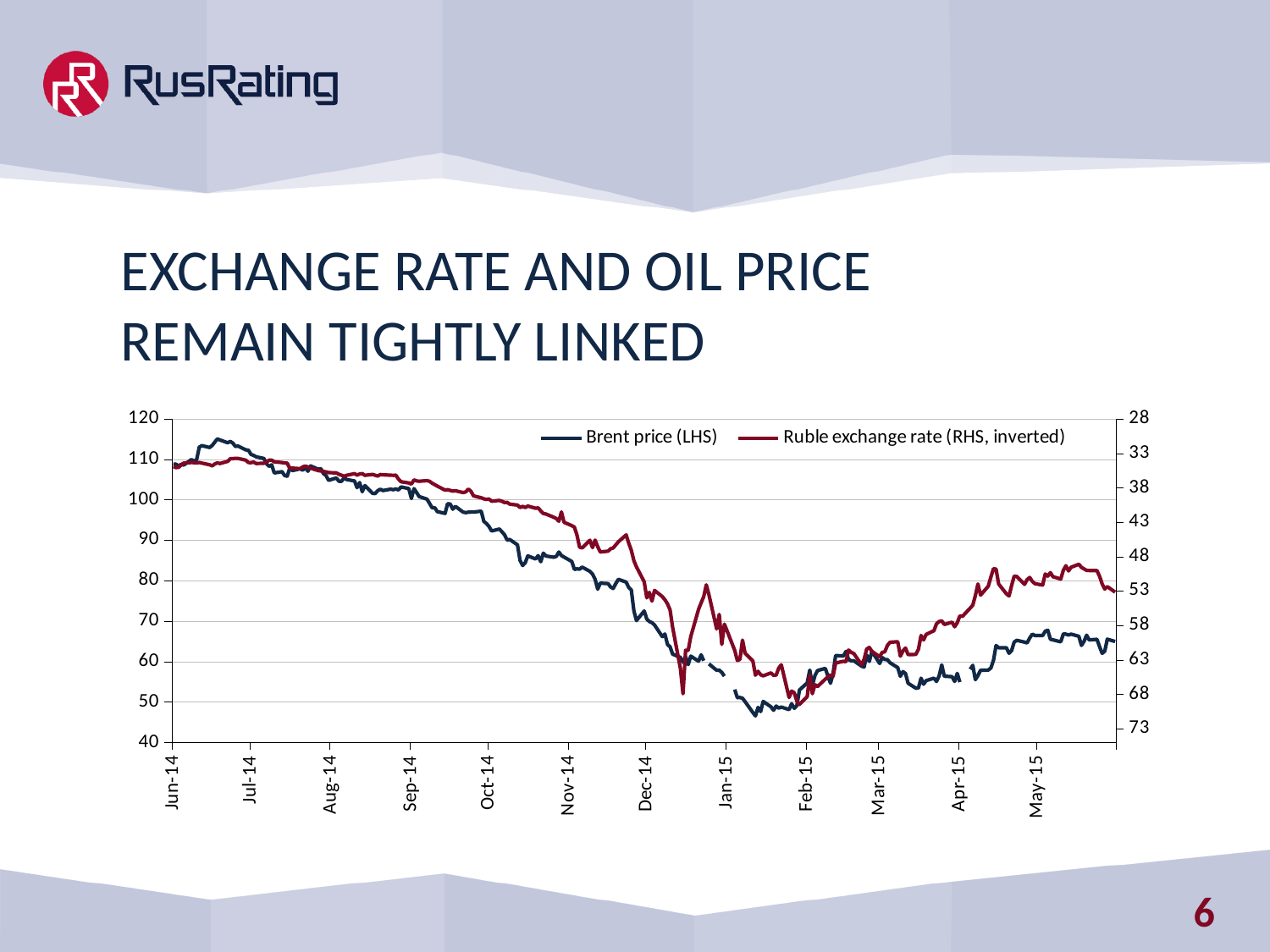

Exchange rate and oil price
remain tightly linked

### Chart

| Category | Brent price (LHS) | Ruble exchange rate (RHS, inverted) |
|---|---|---|
| 41792 | 108.83 | 34.9118 |
| 41793 | 108.82 | 35.0559 |
| 41794 | 108.4 | 35.0265 |
| 41795 | 108.79 | 34.6897 |
| 41796 | 108.61 | 34.4144 |
| 41799 | 109.99 | 34.3259 |
| 41800 | 109.52 | 34.3493 |
| 41801 | 109.95 | 34.3761 |
| 41802 | 113.02 | 34.3232 |
| 41803 | 113.41 | 34.408 |
| 41806 | 112.94 | 34.6487 |
| 41807 | 113.45 | 34.815 |
| 41808 | 114.26 | 34.5361 |
| 41809 | 115.06 | 34.3768 |
| 41810 | 114.81 | 34.4708 |
| 41813 | 114.12 | 34.1584 |
| 41814 | 114.46 | 33.77 |
| 41815 | 114.0 | 33.7572 |
| 41816 | 113.21 | 33.7166 |
| 41817 | 113.3 | 33.7254 |
| 41820 | 112.36 | 33.9823 |
| 41821 | 112.29 | 34.3284 |
| 41822 | 111.24 | 34.3453 |
| 41823 | 111.0 | 34.2682 |
| 41824 | 110.64 | 34.4691 |
| 41827 | 110.24 | 34.4315 |
| 41828 | 108.94 | 34.2625 |
| 41829 | 108.28 | 33.9864 |
| 41830 | 108.67 | 33.9855 |
| 41831 | 106.66 | 34.223 |
| 41834 | 106.98 | 34.3302 |
| 41835 | 106.02 | 34.3916 |
| 41836 | 105.85 | 34.4148 |
| 41837 | 107.89 | 35.1682 |
| 41838 | 107.24 | 35.1343 |
| 41841 | 107.68 | 35.2146 |
| 41842 | 107.33 | 34.9643 |
| 41843 | 108.03 | 34.8374 |
| 41844 | 107.07 | 34.9708 |
| 41845 | 108.39 | 35.1435 |
| 41848 | 107.57 | 35.5024 |
| 41849 | 107.72 | 35.5547 |
| 41850 | 106.51 | 35.6149 |
| 41851 | 106.02 | 35.6867 |
| 41852 | 104.84 | 35.7893 |
| 41855 | 105.41 | 35.8316 |
| 41856 | 104.61 | 36.0396 |
| 41857 | 104.59 | 36.1712 |
| 41858 | 105.44 | 36.3173 |
| 41859 | 105.02 | 36.1846 |
| 41862 | 104.68 | 35.9408 |
| 41863 | 103.02 | 36.1542 |
| 41864 | 104.28 | 35.9903 |
| 41865 | 102.01 | 35.9365 |
| 41866 | 103.53 | 36.1858 |
| 41869 | 101.6 | 36.0546 |
| 41870 | 101.56 | 36.1748 |
| 41871 | 102.28 | 36.2892 |
| 41872 | 102.63 | 36.0723 |
| 41873 | 102.29 | 36.1073 |
| 41876 | 102.65 | 36.1646 |
| 41877 | 102.5 | 36.1803 |
| 41878 | 102.72 | 36.169 |
| 41879 | 102.46 | 36.7247 |
| 41880 | 103.19 | 37.1189 |
| 41883 | 102.79 | 37.2897 |
| 41884 | 100.34 | 37.4515 |
| 41885 | 102.77 | 36.8475 |
| 41886 | 101.83 | 36.9961 |
| 41887 | 100.82 | 37.046 |
| 41890 | 100.2 | 36.959 |
| 41891 | 99.16 | 37.0461 |
| 41892 | 98.04 | 37.3249 |
| 41893 | 98.08 | 37.5279 |
| 41894 | 97.11 | 37.752 |
| 41897 | 96.65 | 38.3315 |
| 41898 | 99.05 | 38.274 |
| 41899 | 98.97 | 38.374 |
| 41900 | 97.7 | 38.4719 |
| 41901 | 98.39 | 38.4274 |
| 41904 | 96.97 | 38.6925 |
| 41905 | 96.85 | 38.5907 |
| 41906 | 96.95 | 38.1862 |
| 41907 | 97.0 | 38.4838 |
| 41908 | 97.0 | 39.1696 |
| 41911 | 97.2 | 39.4475 |
| 41912 | 94.67 | 39.6003 |
| 41913 | 94.16 | 39.6897 |
| 41914 | 93.42 | 39.6195 |
| 41915 | 92.31 | 39.9381 |
| 41918 | 92.79 | 39.827 |
| 41919 | 92.11 | 39.9462 |
| 41920 | 91.38 | 40.1472 |
| 41921 | 90.05 | 40.1093 |
| 41922 | 90.21 | 40.3652 |
| 41925 | 88.89 | 40.5049 |
| 41926 | 85.04 | 40.8662 |
| 41927 | 83.78 | 40.6923 |
| 41928 | 84.47 | 40.8626 |
| 41929 | 86.16 | 40.6456 |
| 41932 | 85.4 | 40.9616 |
| 41933 | 86.22 | 40.9098 |
| 41934 | 84.71 | 41.3462 |
| 41935 | 86.83 | 41.7281 |
| 41936 | 86.13 | 41.8085 |
| 41939 | 85.83 | 42.2718 |
| 41940 | 86.03 | 42.4595 |
| 41941 | 87.12 | 42.8496 |
| 41942 | 86.24 | 41.502 |
| 41943 | 85.86 | 43.0095 |
| 41946 | 84.78 | 43.4921 |
| 41947 | 82.82 | 43.71 |
| 41948 | 82.95 | 44.8748 |
| 41949 | 82.86 | 46.6076 |
| 41950 | 83.39 | 46.7232 |
| 41953 | 82.34 | 45.6141 |
| 41954 | 81.67 | 46.6916 |
| 41955 | 80.38 | 45.5898 |
| 41956 | 77.92 | 46.5411 |
| 41957 | 79.41 | 47.311 |
| 41960 | 79.31 | 47.2 |
| 41961 | 78.47 | 46.8545 |
| 41962 | 78.1 | 46.7306 |
| 41963 | 79.33 | 46.2862 |
| 41964 | 80.36 | 45.8345 |
| 41967 | 79.68 | 44.8364 |
| 41968 | 78.33 | 46.0441 |
| 41969 | 77.75 | 47.0581 |
| 41970 | 72.58 | 48.5826 |
| 41971 | 70.15 | 49.467 |
| 41974 | 72.54 | 51.6479 |
| 41975 | 70.54 | 53.971 |
| 41976 | 69.92 | 53.1753 |
| 41977 | 69.64 | 54.4554 |
| 41978 | 69.07 | 52.8918 |
| 41981 | 66.19 | 53.7964 |
| 41982 | 66.84 | 54.2413 |
| 41983 | 64.24 | 54.848 |
| 41984 | 63.68 | 55.7178 |
| 41985 | 61.85 | 58.2805 |
| 41988 | 61.06 | 64.2372 |
| 41989 | 59.86 | 67.9143 |
| 41990 | 61.18 | 61.5925 |
| 41991 | 59.27 | 61.6215 |
| 41992 | 61.38 | 59.6168 |
| 41995 | 60.11 | 55.6457 |
| 41996 | 61.69 | 54.7113 |
| 41997 | 60.24 | 53.802 |
| 41998 | None | 52.0862 |
| 41999 | 59.45 | 53.5001 |
| 42002 | 57.88 | 58.4949 |
| 42003 | 57.9 | 56.3794 |
| 42004 | 57.33 | 60.736 |
| 42005 | 56.42 | 57.8018 |
| 42006 | None | 58.75 |
| 42009 | 53.11 | 61.6168 |
| 42010 | 51.1 | 63.0917 |
| 42011 | 51.15 | 62.9 |
| 42012 | 50.96 | 60.1215 |
| 42013 | 50.11 | 62.0393 |
| 42016 | 47.43 | 63.1411 |
| 42017 | 46.59 | 65.2099 |
| 42018 | 48.69 | 64.6523 |
| 42019 | 47.67 | 65.1496 |
| 42020 | 50.17 | 65.306 |
| 42023 | 48.84 | 64.8798 |
| 42024 | 47.99 | 65.244 |
| 42025 | 49.03 | 65.2003 |
| 42026 | 48.52 | 64.1753 |
| 42027 | 48.79 | 63.7056 |
| 42030 | 48.16 | 68.4534 |
| 42031 | 49.6 | 67.5222 |
| 42032 | 48.47 | 67.7642 |
| 42033 | 49.13 | 68.9682 |
| 42034 | 52.99 | 69.4666 |
| 42037 | 54.75 | 68.323 |
| 42038 | 57.91 | 65.2264 |
| 42039 | 54.16 | 67.9 |
| 42040 | 56.57 | 66.5946 |
| 42041 | 57.8 | 66.857 |
| 42044 | 58.34 | 65.785 |
| 42045 | 56.43 | 65.4623 |
| 42046 | 54.66 | 65.1763 |
| 42047 | 57.05 | 65.3857 |
| 42048 | 61.52 | 63.4417 |
| 42051 | 61.4 | 63.2006 |
| 42052 | 62.53 | 63.2582 |
| 42053 | 60.53 | 61.5649 |
| 42054 | 60.21 | 61.905 |
| 42055 | 60.22 | 62.0605 |
| 42058 | 58.9 | 63.7045 |
| 42059 | 58.66 | 62.9025 |
| 42060 | 61.63 | 61.4212 |
| 42061 | 60.05 | 61.178 |
| 42062 | 62.58 | 61.7535 |
| 42065 | 59.54 | 62.5361 |
| 42066 | 61.02 | 61.892 |
| 42067 | 60.55 | 61.8264 |
| 42068 | 60.48 | 60.8945 |
| 42069 | 59.73 | 60.43 |
| 42072 | 58.53 | 60.3535 |
| 42073 | 56.39 | 62.4565 |
| 42074 | 57.54 | 61.6892 |
| 42075 | 57.08 | 61.276 |
| 42076 | 54.67 | 62.2345 |
| 42079 | 53.44 | 62.1953 |
| 42080 | 53.51 | 61.4496 |
| 42081 | 55.91 | 59.448 |
| 42082 | 54.43 | 60.0888 |
| 42083 | 55.32 | 59.2934 |
| 42086 | 55.92 | 58.7493 |
| 42087 | 55.11 | 57.7346 |
| 42088 | 56.48 | 57.4284 |
| 42089 | 59.19 | 57.3254 |
| 42090 | 56.41 | 57.8492 |
| 42093 | 56.29 | 57.514 |
| 42094 | 55.11 | 58.1861 |
| 42095 | 57.1 | 57.6042 |
| 42096 | 54.95 | 56.6028 |
| 42097 | None | 56.6712 |
| 42100 | 58.12 | 55.463 |
| 42101 | 59.1 | 55.033 |
| 42102 | 55.55 | 53.6548 |
| 42103 | 56.57 | 51.9669 |
| 42104 | 57.87 | 53.5858 |
| 42107 | 57.93 | 52.2782 |
| 42108 | 58.43 | 50.9475 |
| 42109 | 60.32 | 49.7306 |
| 42110 | 63.98 | 49.8097 |
| 42111 | 63.45 | 51.964 |
| 42114 | 63.45 | 53.385 |
| 42115 | 62.08 | 53.6975 |
| 42116 | 62.73 | 52.1916 |
| 42117 | 64.85 | 50.815 |
| 42118 | 65.28 | 50.8745 |
| 42121 | 64.83 | 52.0204 |
| 42122 | 64.64 | 51.3321 |
| 42123 | 65.84 | 51.011 |
| 42124 | 66.78 | 51.5876 |
| 42125 | 66.46 | 51.915 |
| 42128 | 66.45 | 52.1248 |
| 42129 | 67.52 | 50.5095 |
| 42130 | 67.77 | 50.8176 |
| 42131 | 65.54 | 50.3167 |
| 42132 | 65.39 | 50.9135 |
| 42135 | 64.91 | 51.245 |
| 42136 | 66.86 | 49.9745 |
| 42137 | 66.81 | 49.3191 |
| 42138 | 66.59 | 50.0685 |
| 42139 | 66.81 | 49.532 |
| 42142 | 66.27 | 49.0955 |
| 42143 | 64.02 | 49.5462 |
| 42144 | 65.03 | 49.7704 |
| 42145 | 66.54 | 49.9833 |
| 42146 | 65.37 | 50.0021 |
| 42149 | 65.52 | 50.0188 |
| 42150 | 63.72 | 50.8427 |
| 42151 | 62.06 | 51.9411 |
| 42152 | 62.58 | 52.7049 |
| 42153 | 65.56 | 52.3405 |
| 42156 | 64.98 | 53.148 |
6